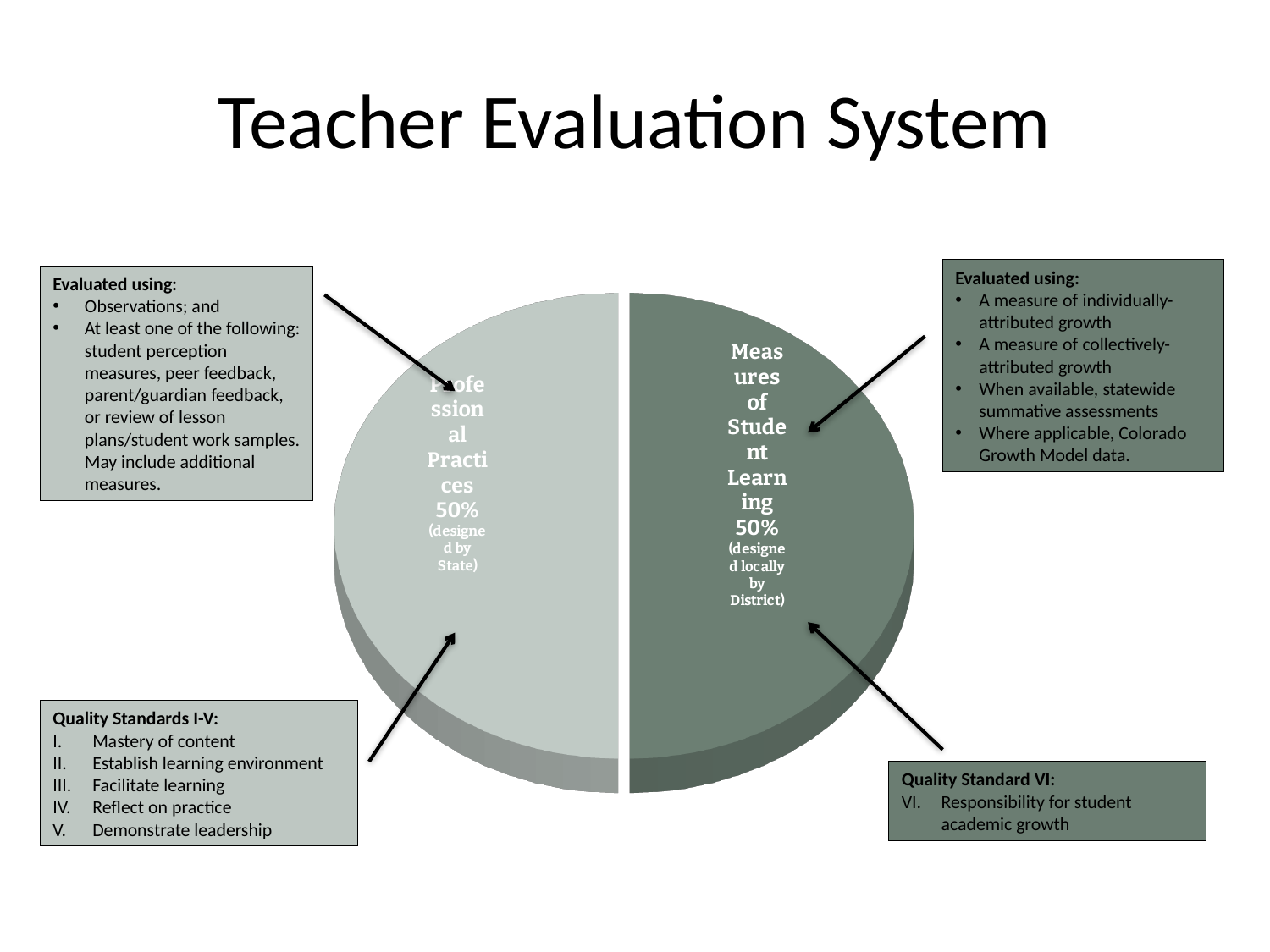

# Teacher Evaluation System

[unsupported chart]

Evaluated using:
A measure of individually-attributed growth
A measure of collectively-attributed growth
When available, statewide summative assessments
Where applicable, Colorado Growth Model data.
Evaluated using:
Observations; and
At least one of the following: student perception measures, peer feedback, parent/guardian feedback, or review of lesson plans/student work samples. May include additional measures.
Quality Standards I-V:
Mastery of content
Establish learning environment
Facilitate learning
Reflect on practice
Demonstrate leadership
Quality Standard VI:
Responsibility for student academic growth